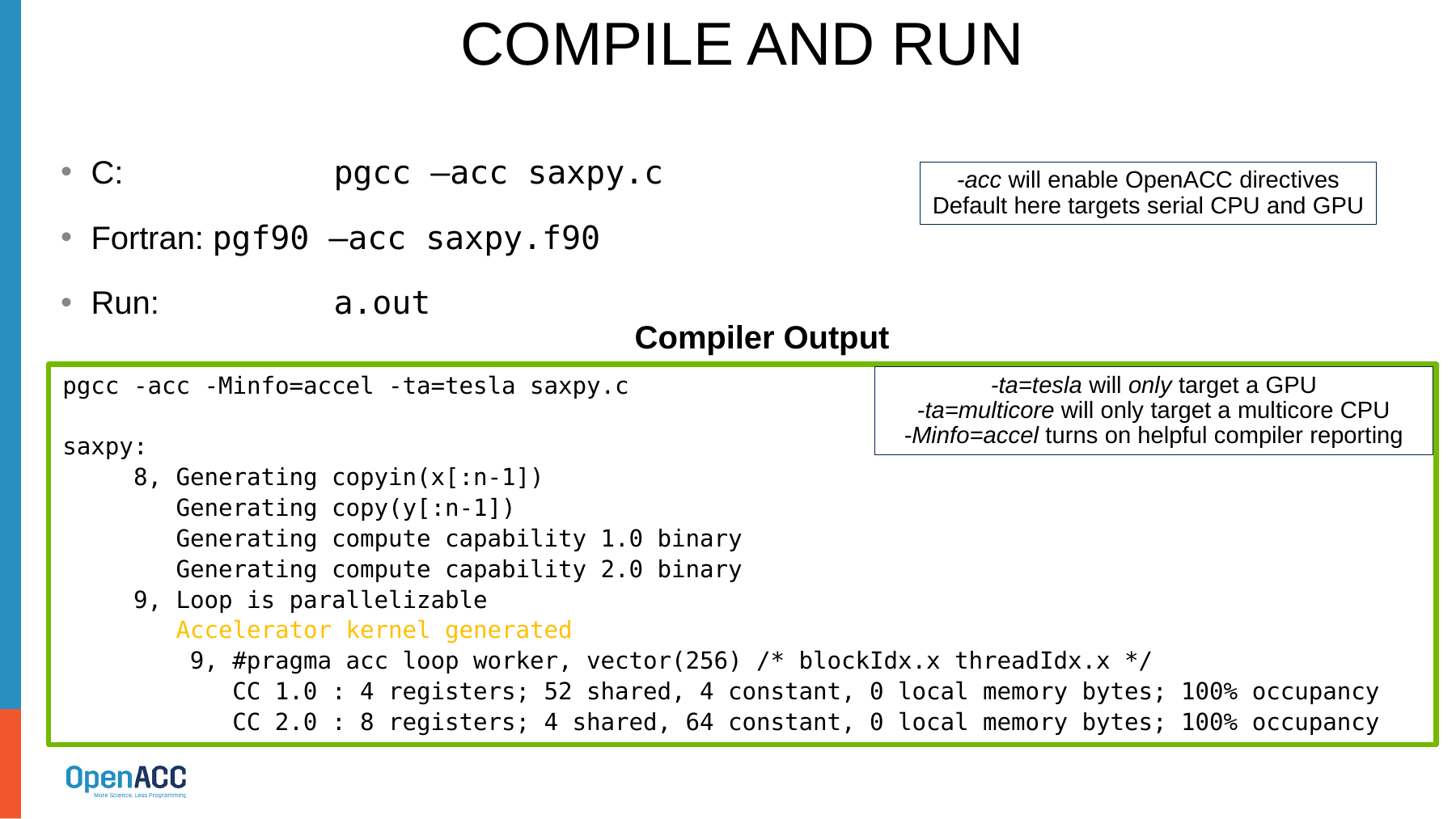

# Compile and Run
C:		pgcc –acc saxpy.c
Fortran:	pgf90 –acc saxpy.f90
Run:		a.out
				   Compiler Output
-acc will enable OpenACC directives
Default here targets serial CPU and GPU
 pgcc -acc -Minfo=accel -ta=tesla saxpy.c

 saxpy:
      8, Generating copyin(x[:n-1])
         Generating copy(y[:n-1])
         Generating compute capability 1.0 binary
         Generating compute capability 2.0 binary
      9, Loop is parallelizable
         Accelerator kernel generated
          9, #pragma acc loop worker, vector(256) /* blockIdx.x threadIdx.x */
             CC 1.0 : 4 registers; 52 shared, 4 constant, 0 local memory bytes; 100% occupancy
             CC 2.0 : 8 registers; 4 shared, 64 constant, 0 local memory bytes; 100% occupancy
-ta=tesla will only target a GPU
-ta=multicore will only target a multicore CPU
-Minfo=accel turns on helpful compiler reporting